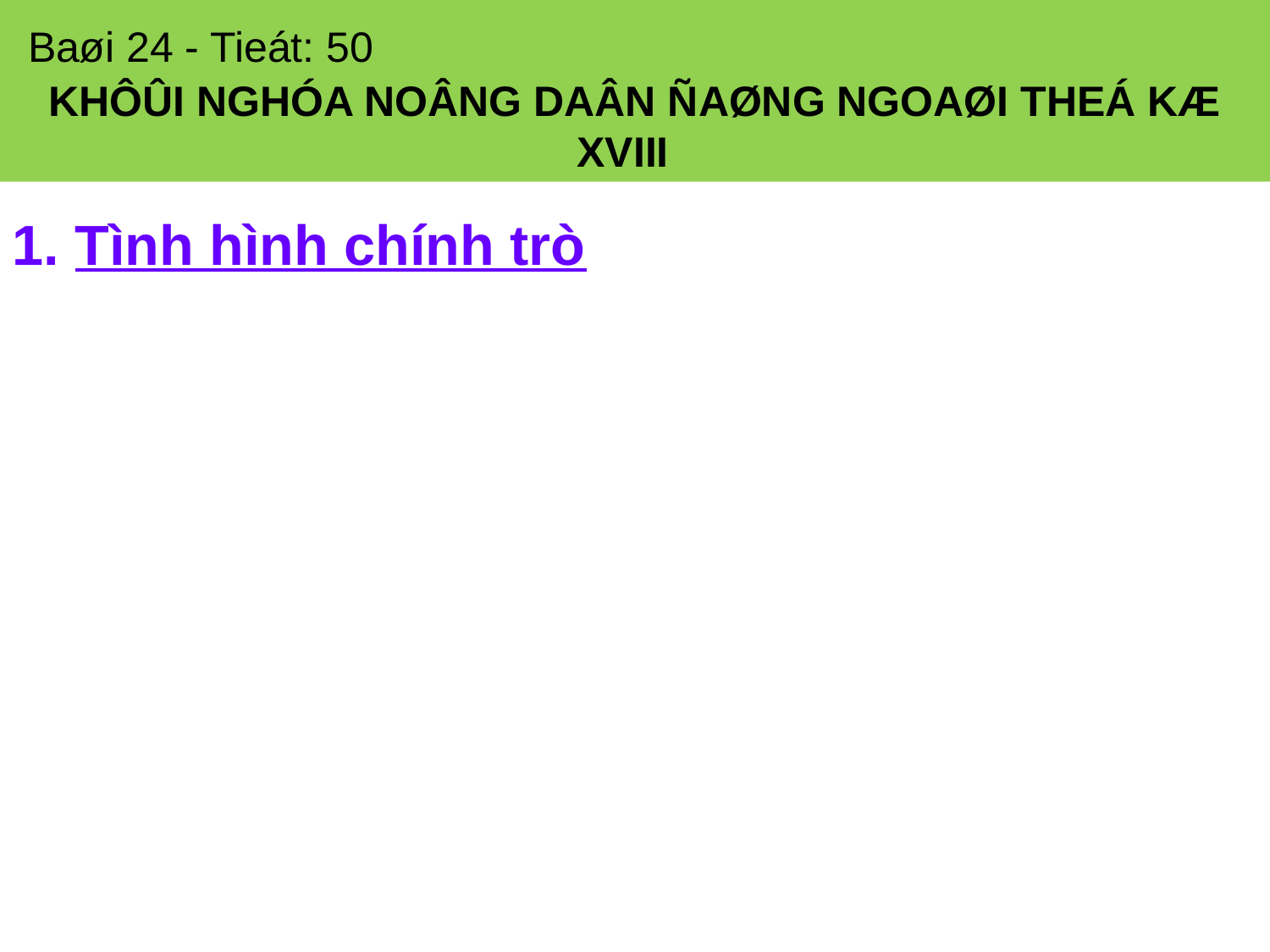

Baøi 24 - Tieát: 50
KHÔÛI NGHÓA NOÂNG DAÂN ÑAØNG NGOAØI THEÁ KÆ XVIII
1. Tình hình chính trò